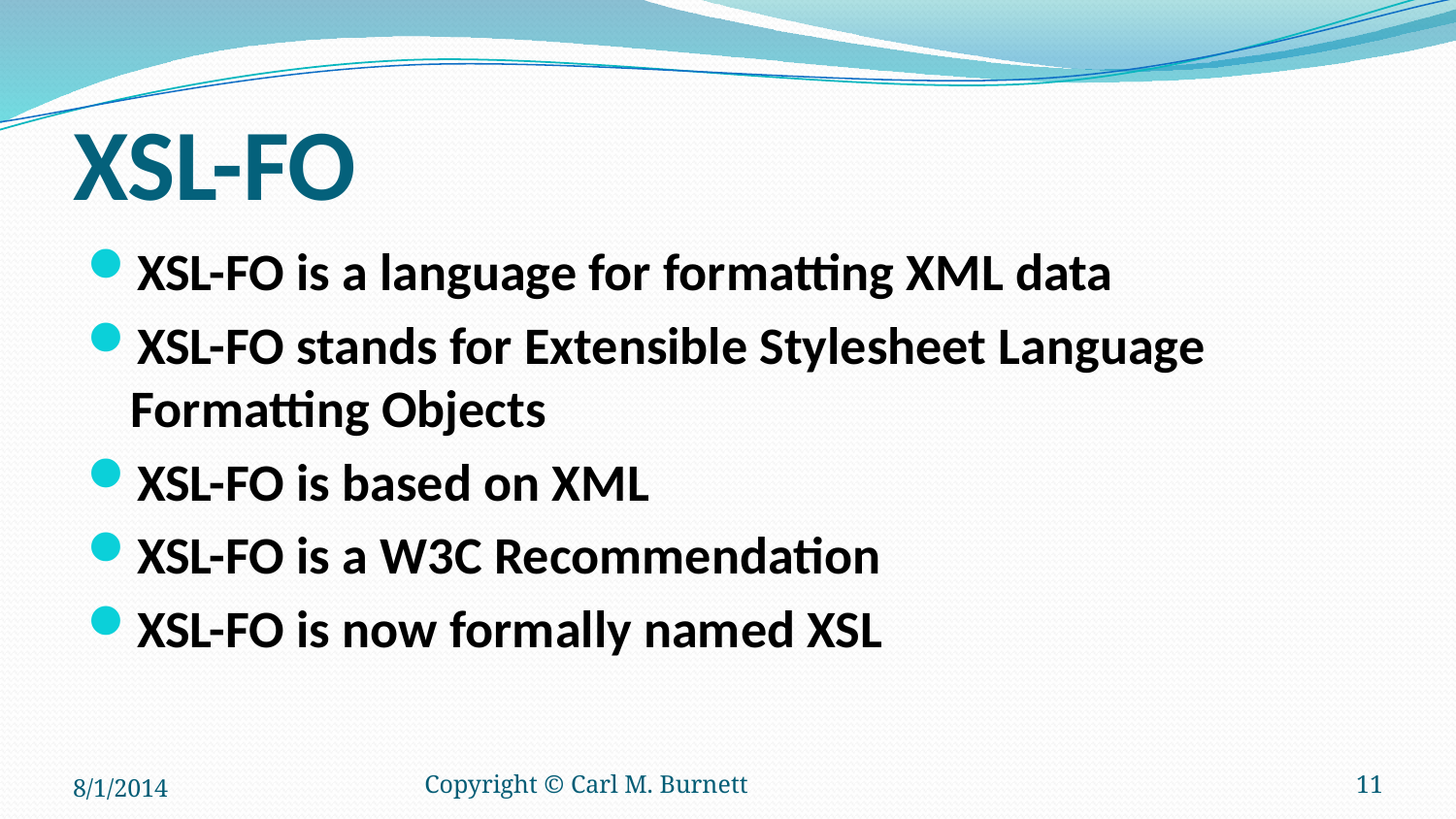

# XSL-FO
XSL-FO is a language for formatting XML data
XSL-FO stands for Extensible Stylesheet Language Formatting Objects
XSL-FO is based on XML
XSL-FO is a W3C Recommendation
XSL-FO is now formally named XSL
8/1/2014
Copyright © Carl M. Burnett
11